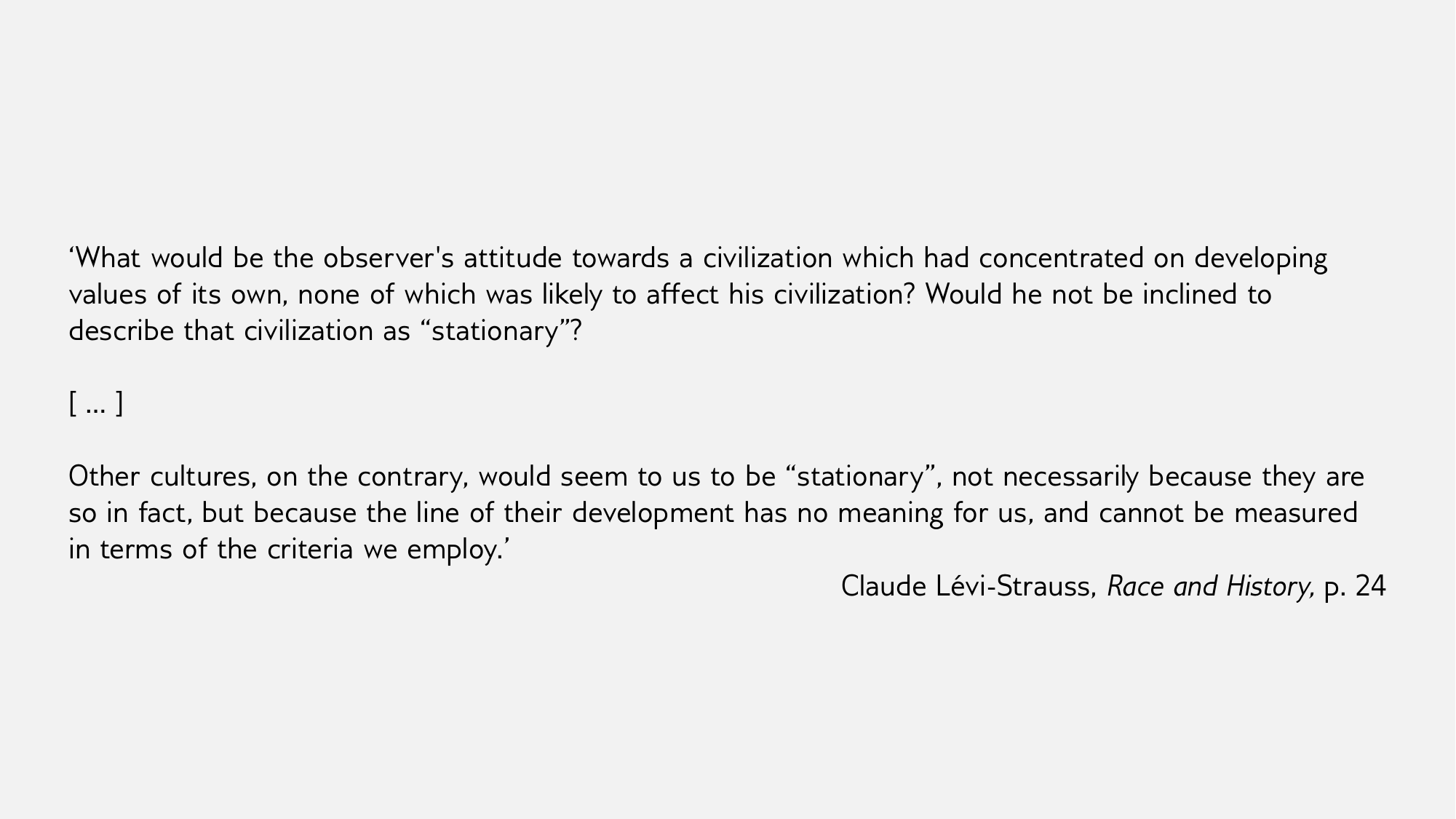

‘What would be the observer's attitude towards a civilization which had concentrated on developing values of its own, none of which was likely to affect his civilization? Would he not be inclined to describe that civilization as “stationary”?

[ … ]

Other cultures, on the contrary, would seem to us to be “stationary”, not necessarily because they are so in fact, but because the line of their development has no meaning for us, and cannot be measured in terms of the criteria we employ.’
Claude Lévi-Strauss, Race and History, p. 24